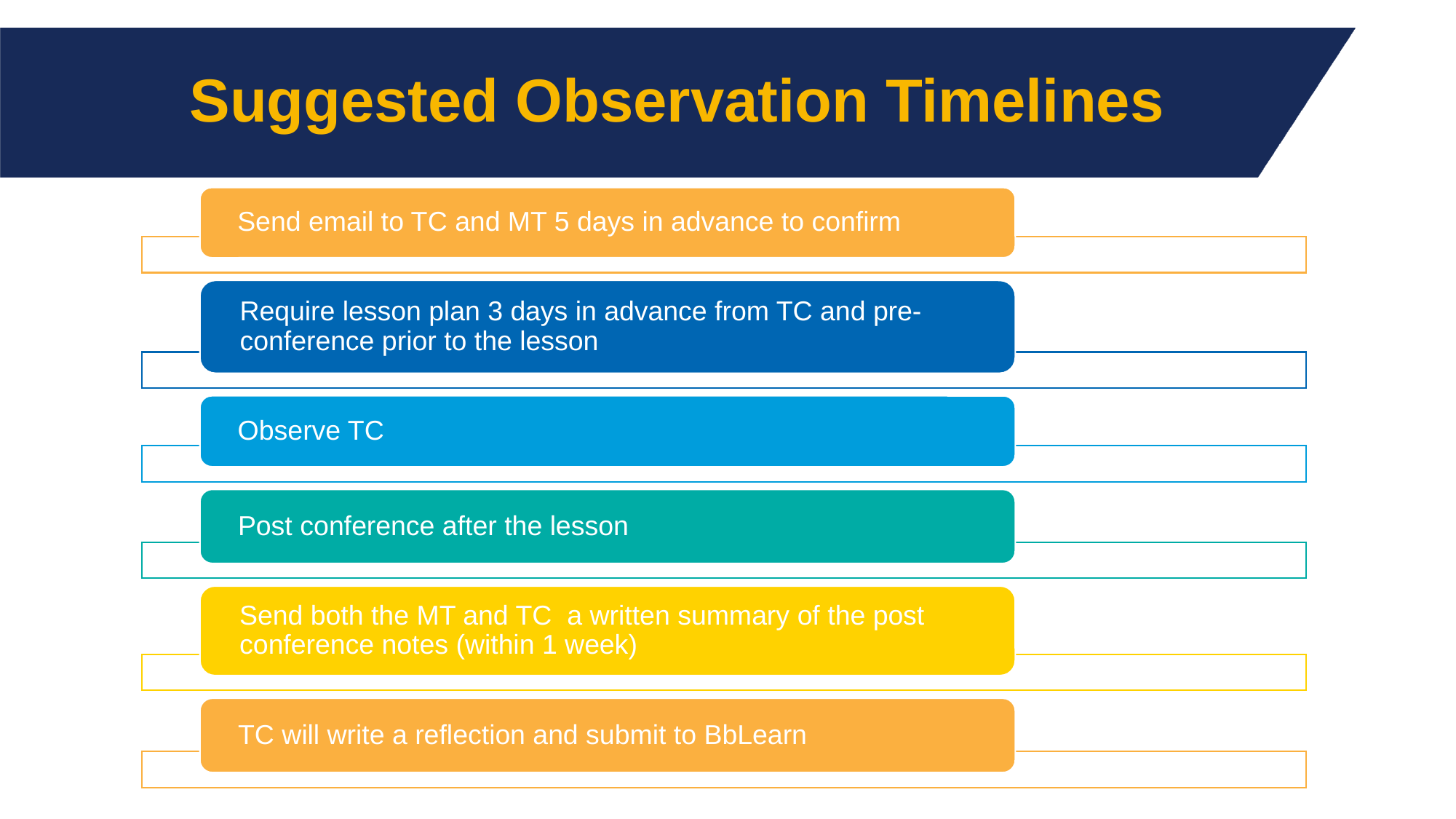

# Suggested Observation Timelines
Send email to TC and MT 5 days in advance to confirm
Require lesson plan 3 days in advance from TC and pre-conference prior to the lesson
Observe TC
Post conference after the lesson
Send both the MT and TC  a written summary of the post conference notes (within 1 week)
TC will write a reflection and submit to BbLearn